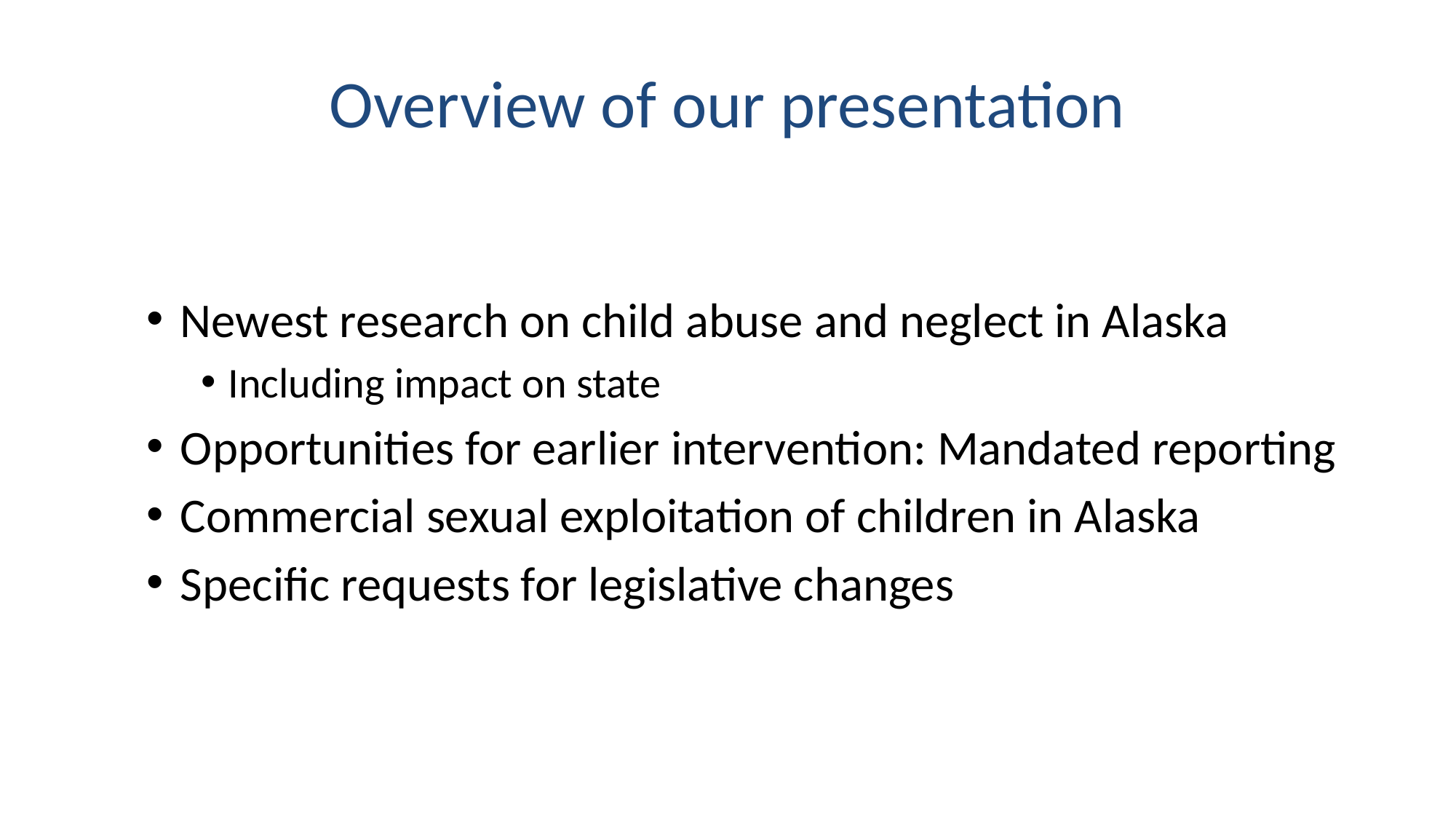

# Overview of our presentation
Newest research on child abuse and neglect in Alaska
Including impact on state
Opportunities for earlier intervention: Mandated reporting
Commercial sexual exploitation of children in Alaska
Specific requests for legislative changes